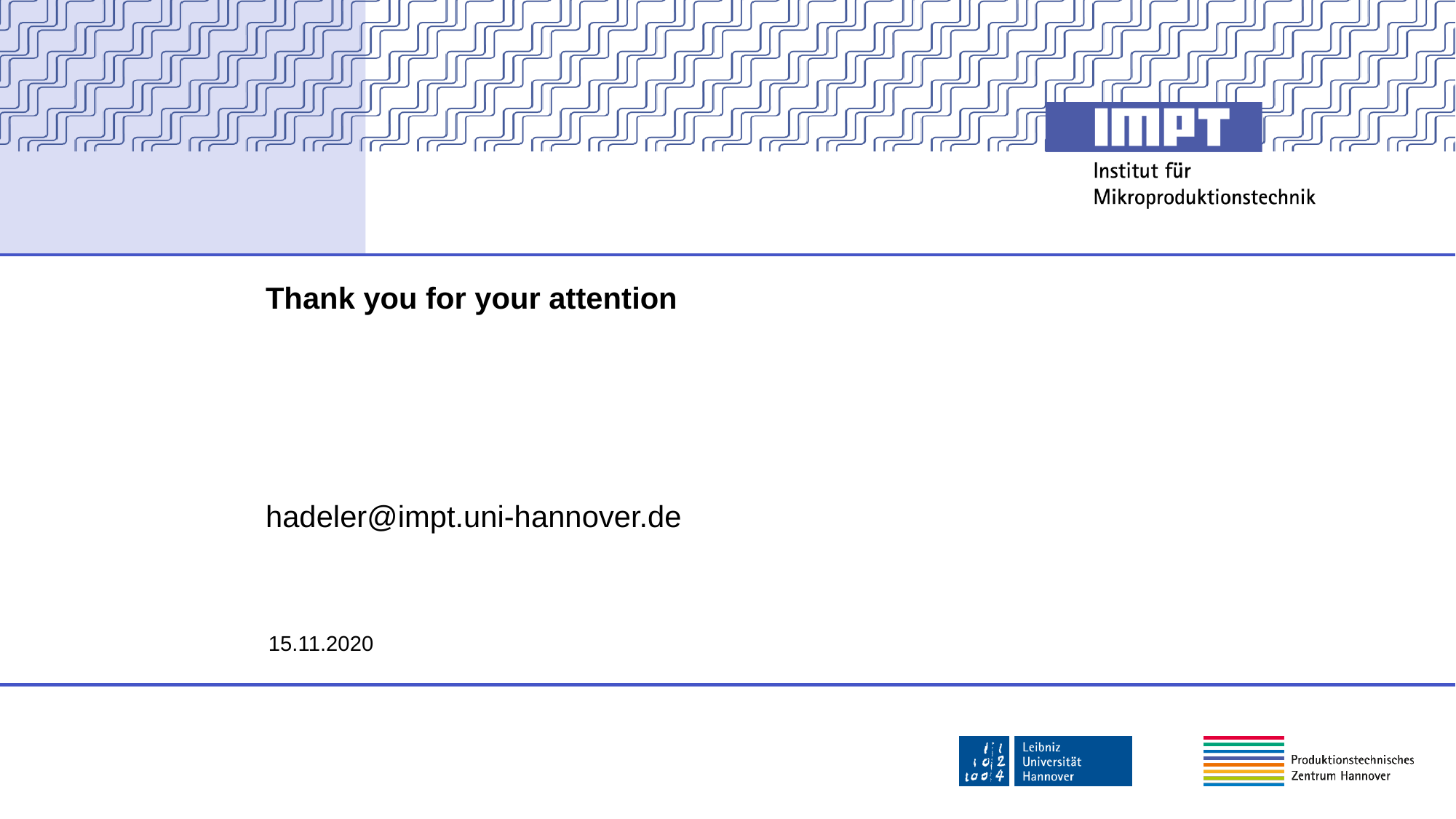

# Thank you for your attention hadeler@impt.uni-hannover.de